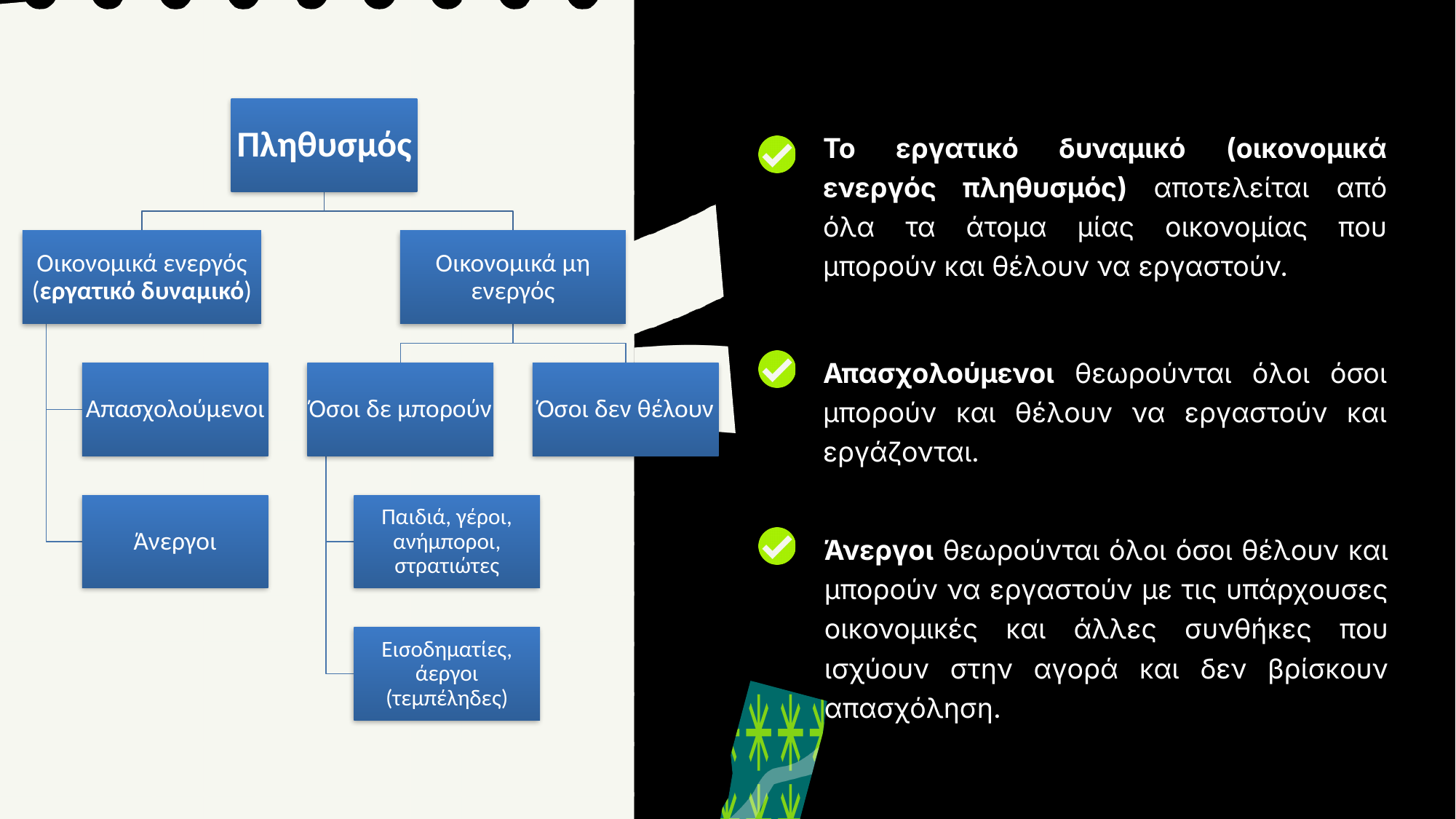

Πληθυσμός
Οικονομικά ενεργός (εργατικό δυναμικό)
Απασχολούμενοι
Άνεργοι
Οικονομικά μη ενεργός
Όσοι δε μπορούν
Παιδιά, γέροι, ανήμποροι, στρατιώτες
Εισοδηματίες, άεργοι (τεμπέληδες)
Όσοι δεν θέλουν
Το εργατικό δυναμικό (οικονομικά ενεργός πληθυσμός) αποτελείται από όλα τα άτομα μίας οικονομίας που μπορούν και θέλουν να εργαστούν.

Απασχολούμενοι θεωρούνται όλοι όσοι μπορούν και θέλουν να εργαστούν και εργάζονται.

Άνεργοι θεωρούνται όλοι όσοι θέλουν και μπορούν να εργαστούν με τις υπάρχουσες οικονομικές και άλλες συνθήκες που ισχύουν στην αγορά και δεν βρίσκουν απασχόληση.